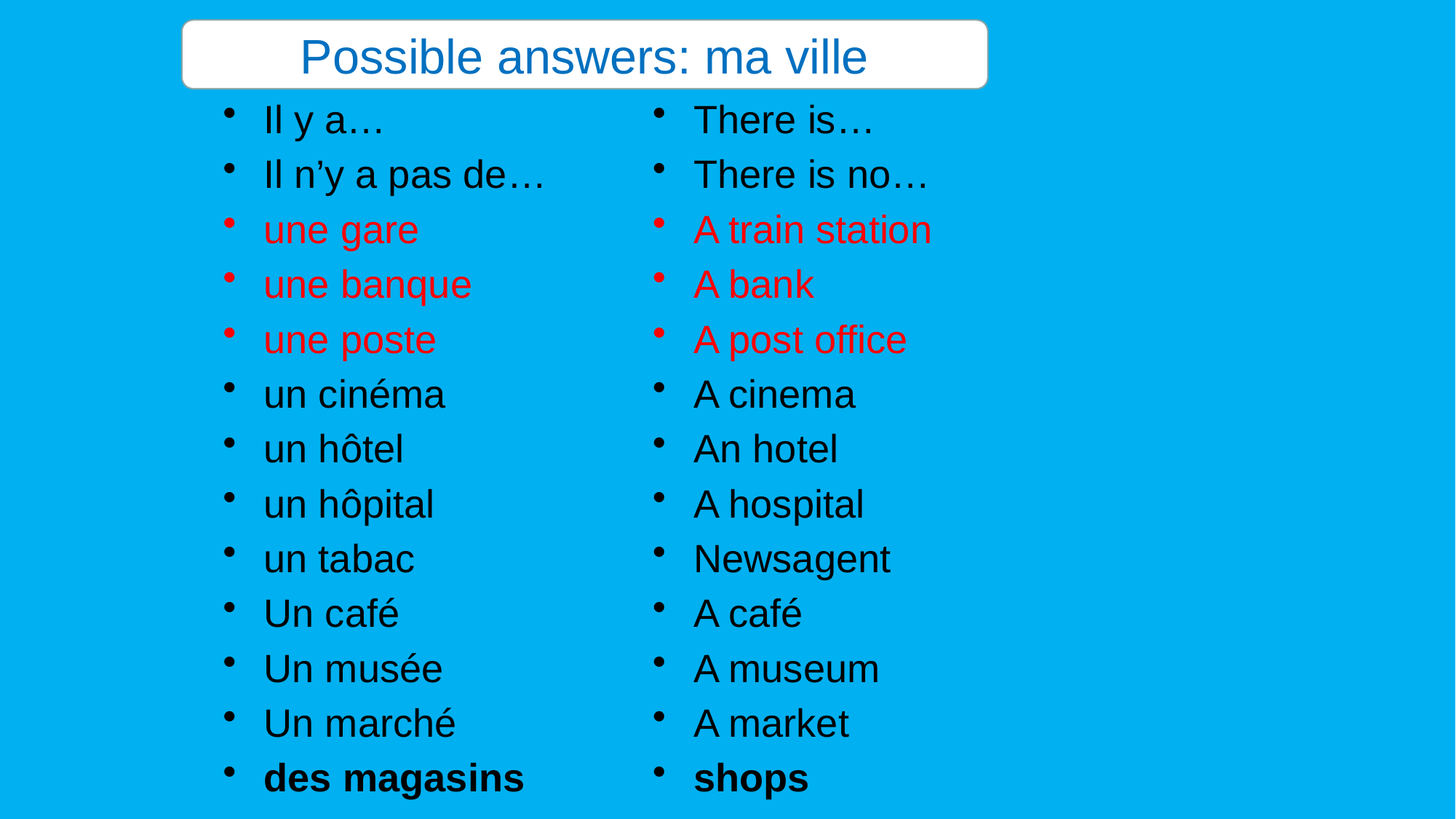

Possible answers: ma ville
Il y a…
Il n’y a pas de…
une gare
une banque
une poste
un cinéma
un hôtel
un hôpital
un tabac
Un café
Un musée
Un marché
des magasins
There is…
There is no…
A train station
A bank
A post office
A cinema
An hotel
A hospital
Newsagent
A café
A museum
A market
shops